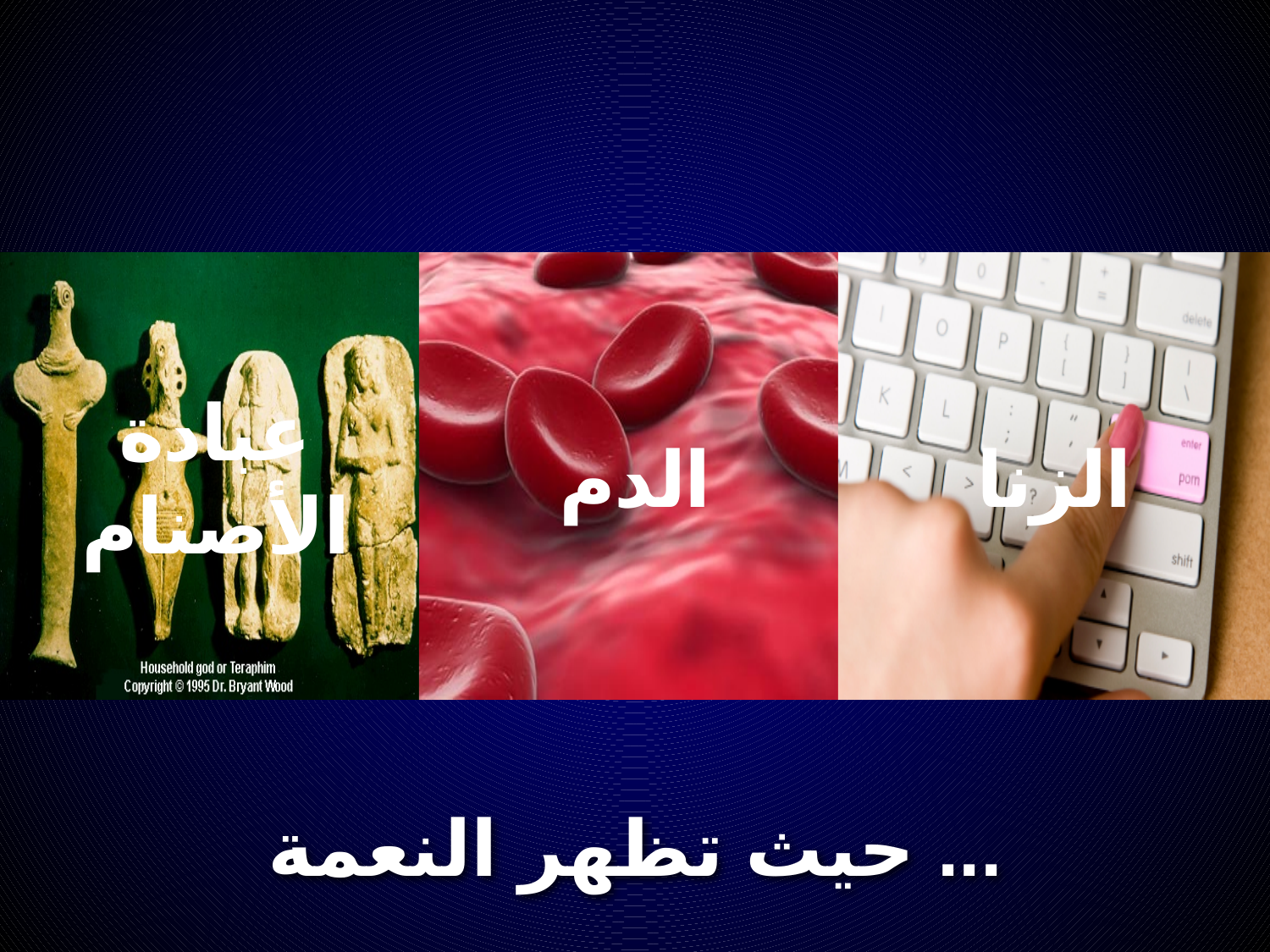

عبادة الأصنام
الدم
الزنا
# حيث تظهر النعمة ...